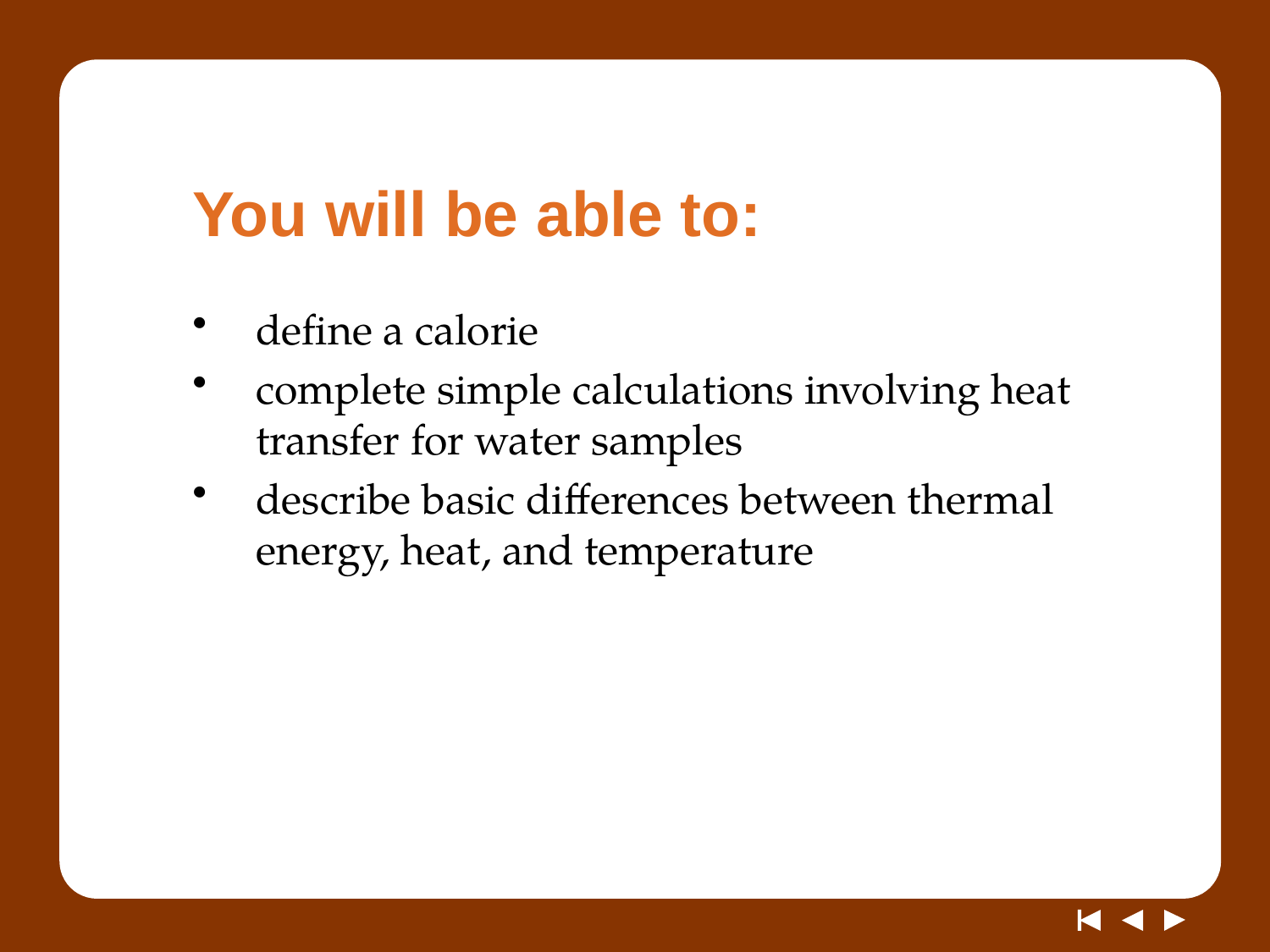

# You will be able to:
define a calorie
complete simple calculations involving heat transfer for water samples
describe basic differences between thermal energy, heat, and temperature